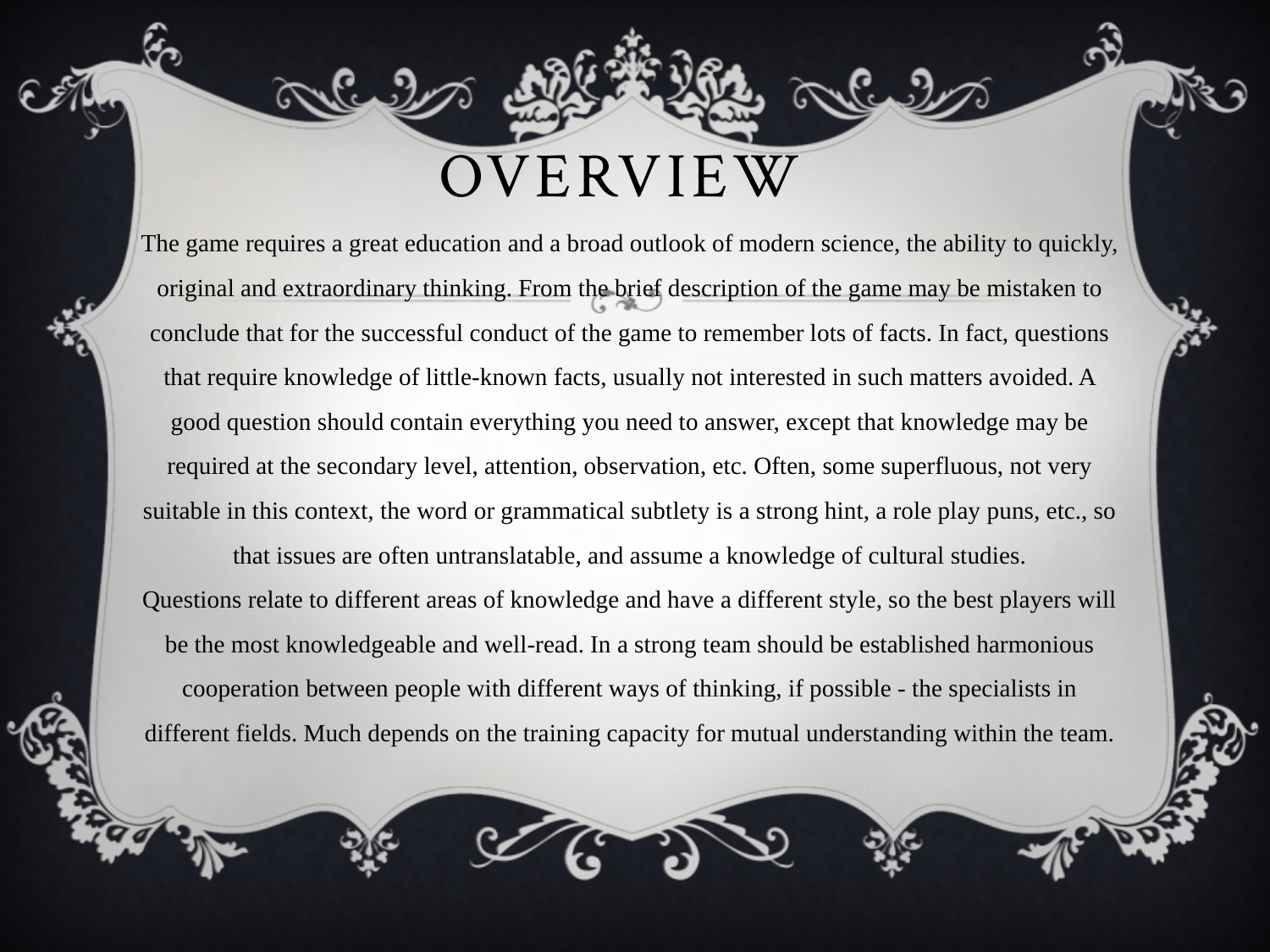

# Overview
The game requires a great education and a broad outlook of modern science, the ability to quickly, original and extraordinary thinking. From the brief description of the game may be mistaken to conclude that for the successful conduct of the game to remember lots of facts. In fact, questions that require knowledge of little-known facts, usually not interested in such matters avoided. A good question should contain everything you need to answer, except that knowledge may be required at the secondary level, attention, observation, etc. Often, some superfluous, not very suitable in this context, the word or grammatical subtlety is a strong hint, a role play puns, etc., so that issues are often untranslatable, and assume a knowledge of cultural studies.
Questions relate to different areas of knowledge and have a different style, so the best players will be the most knowledgeable and well-read. In a strong team should be established harmonious cooperation between people with different ways of thinking, if possible - the specialists in different fields. Much depends on the training capacity for mutual understanding within the team.